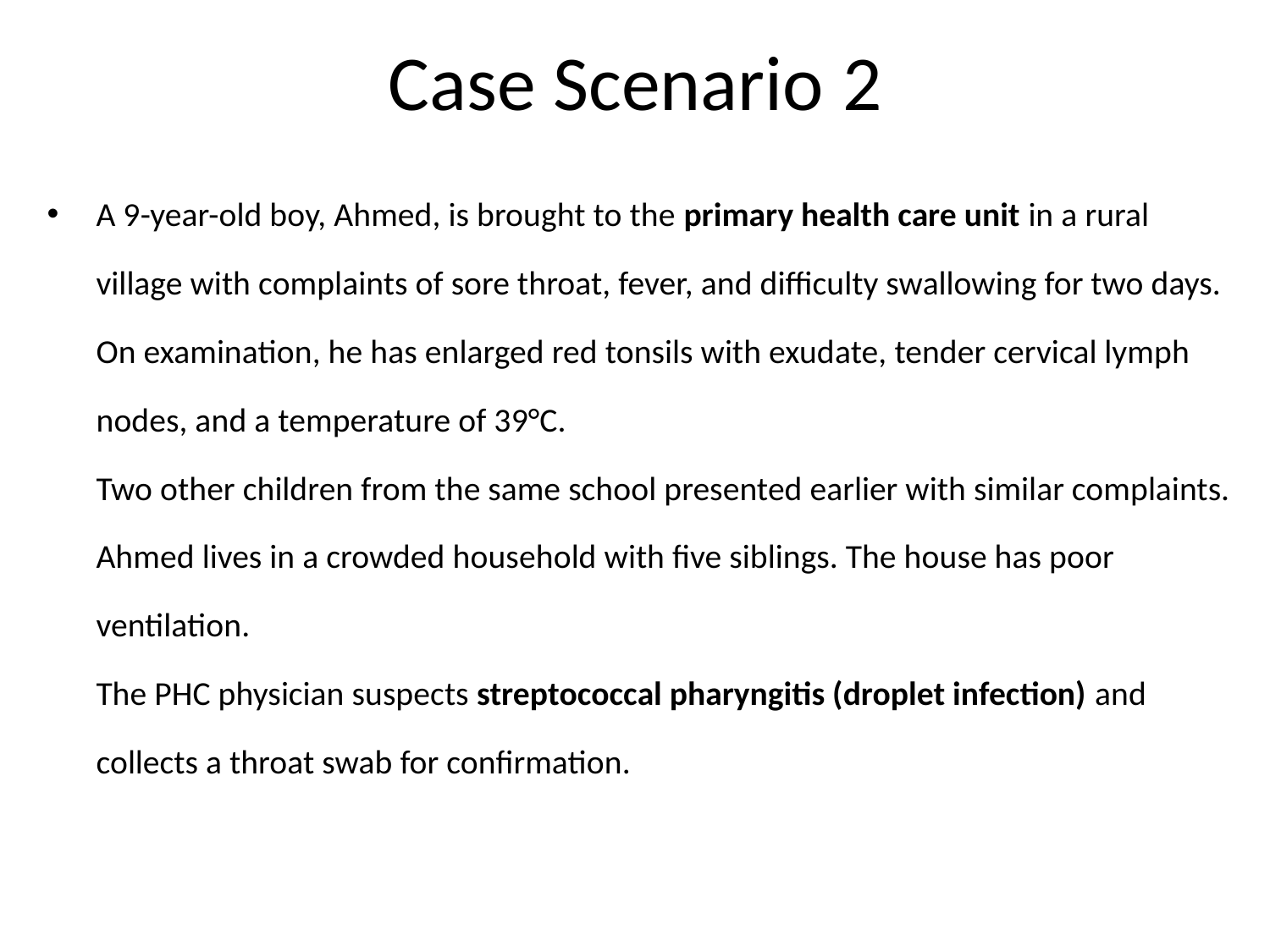

# Case Scenario 2
A 9-year-old boy, Ahmed, is brought to the primary health care unit in a rural village with complaints of sore throat, fever, and difficulty swallowing for two days.
On examination, he has enlarged red tonsils with exudate, tender cervical lymph nodes, and a temperature of 39°C.
Two other children from the same school presented earlier with similar complaints.
Ahmed lives in a crowded household with five siblings. The house has poor ventilation.
The PHC physician suspects streptococcal pharyngitis (droplet infection) and collects a throat swab for confirmation.